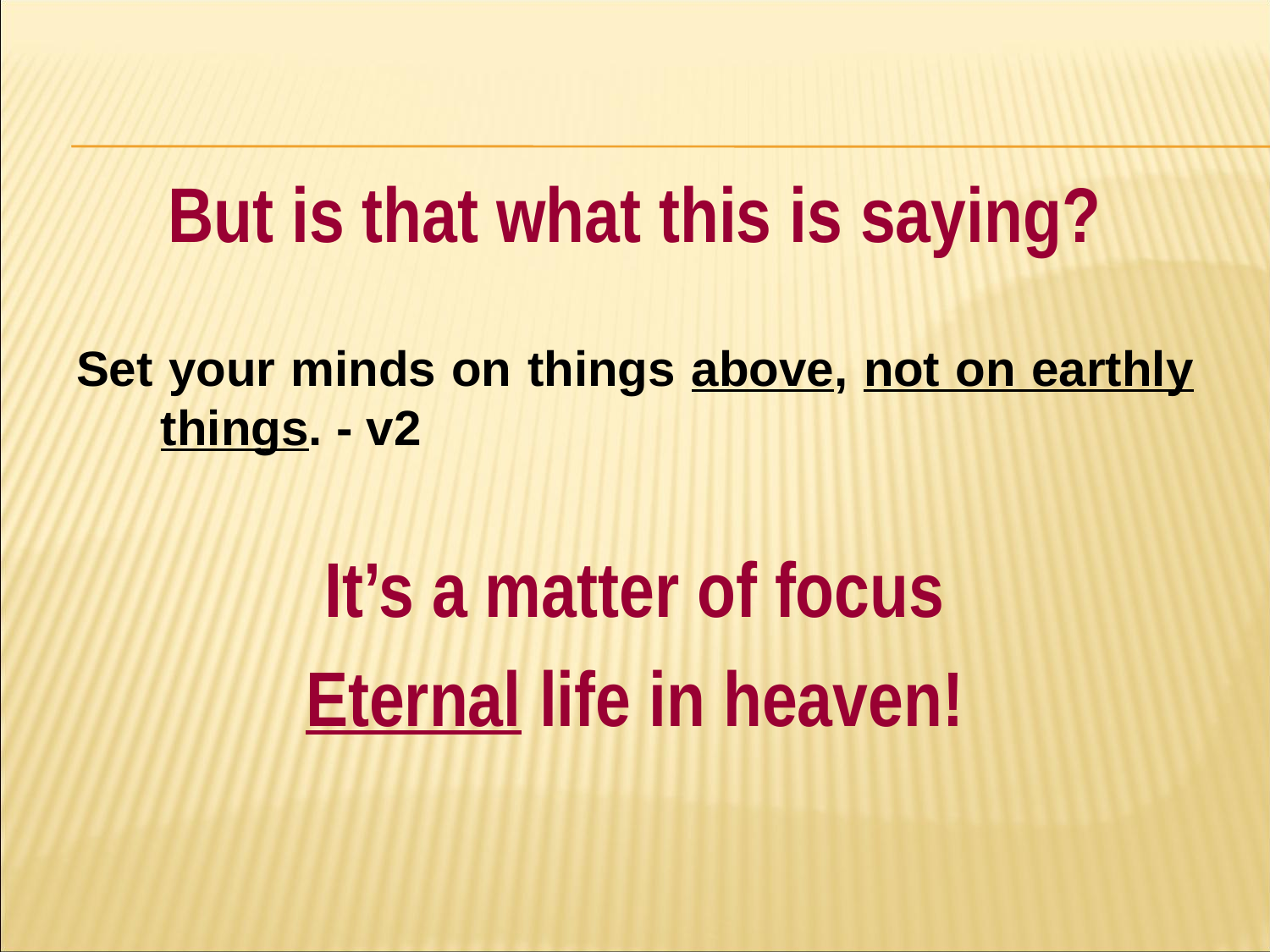

#
But is that what this is saying?

Set your minds on things above, not on earthly things. - v2

It’s a matter of focus
Eternal life in heaven!